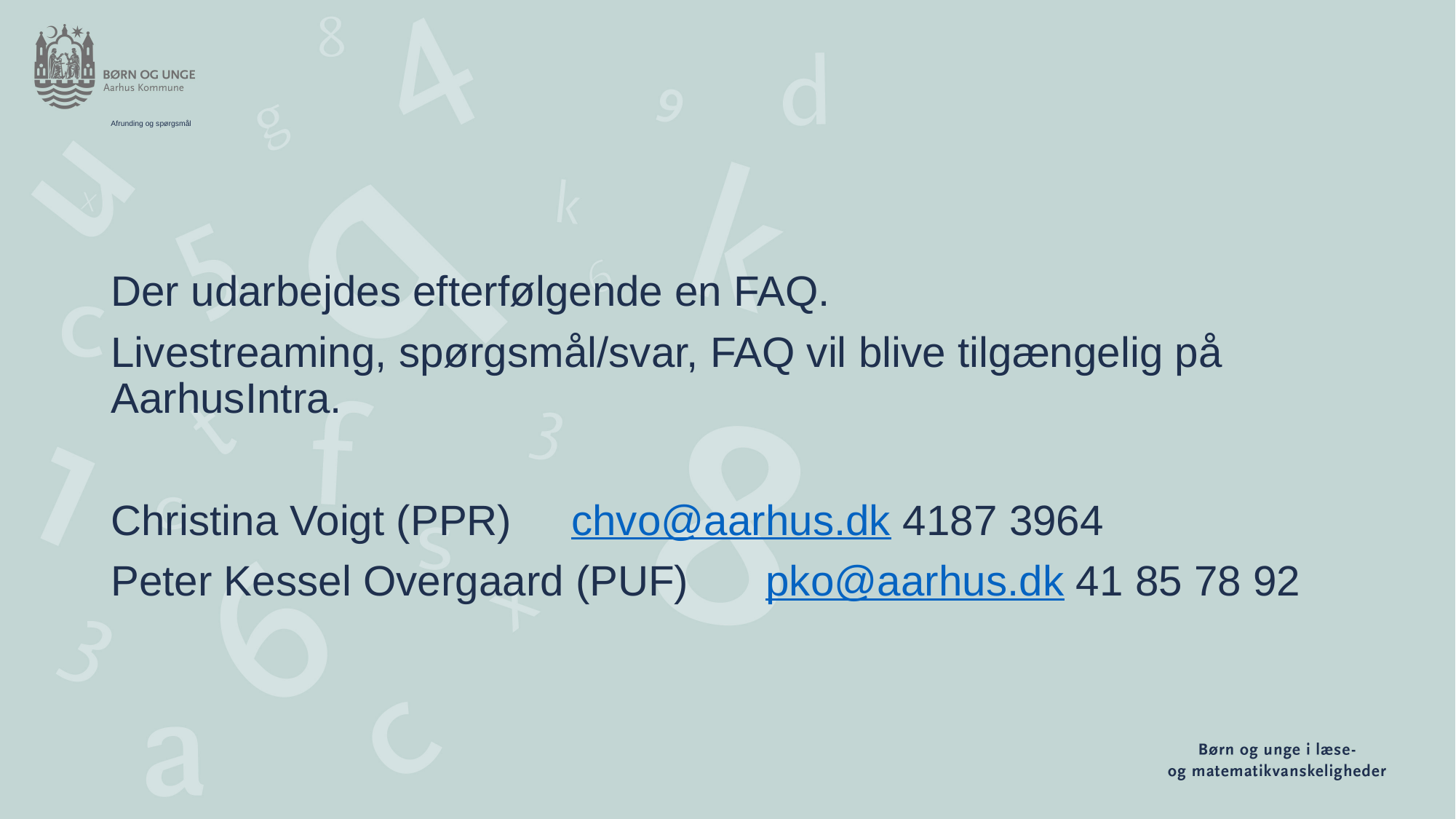

# Afrunding og spørgsmål
Der udarbejdes efterfølgende en FAQ.
Livestreaming, spørgsmål/svar, FAQ vil blive tilgængelig på AarhusIntra.

Christina Voigt (PPR)     chvo@aarhus.dk 4187 3964
Peter Kessel Overgaard (PUF)	pko@aarhus.dk 41 85 78 92